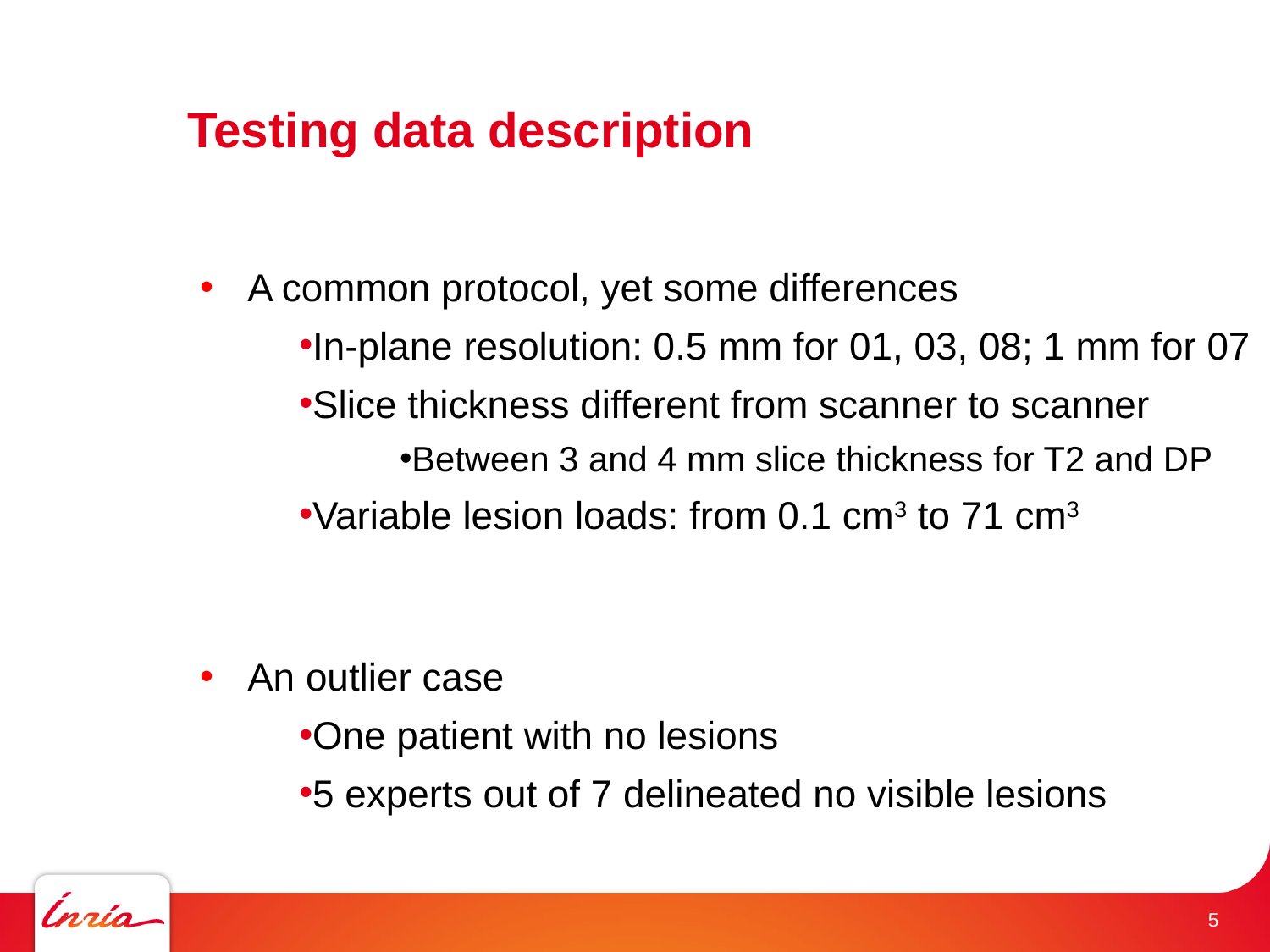

# Testing data description
A common protocol, yet some differences
In-plane resolution: 0.5 mm for 01, 03, 08; 1 mm for 07
Slice thickness different from scanner to scanner
Between 3 and 4 mm slice thickness for T2 and DP
Variable lesion loads: from 0.1 cm3 to 71 cm3

An outlier case
One patient with no lesions
5 experts out of 7 delineated no visible lesions
  5